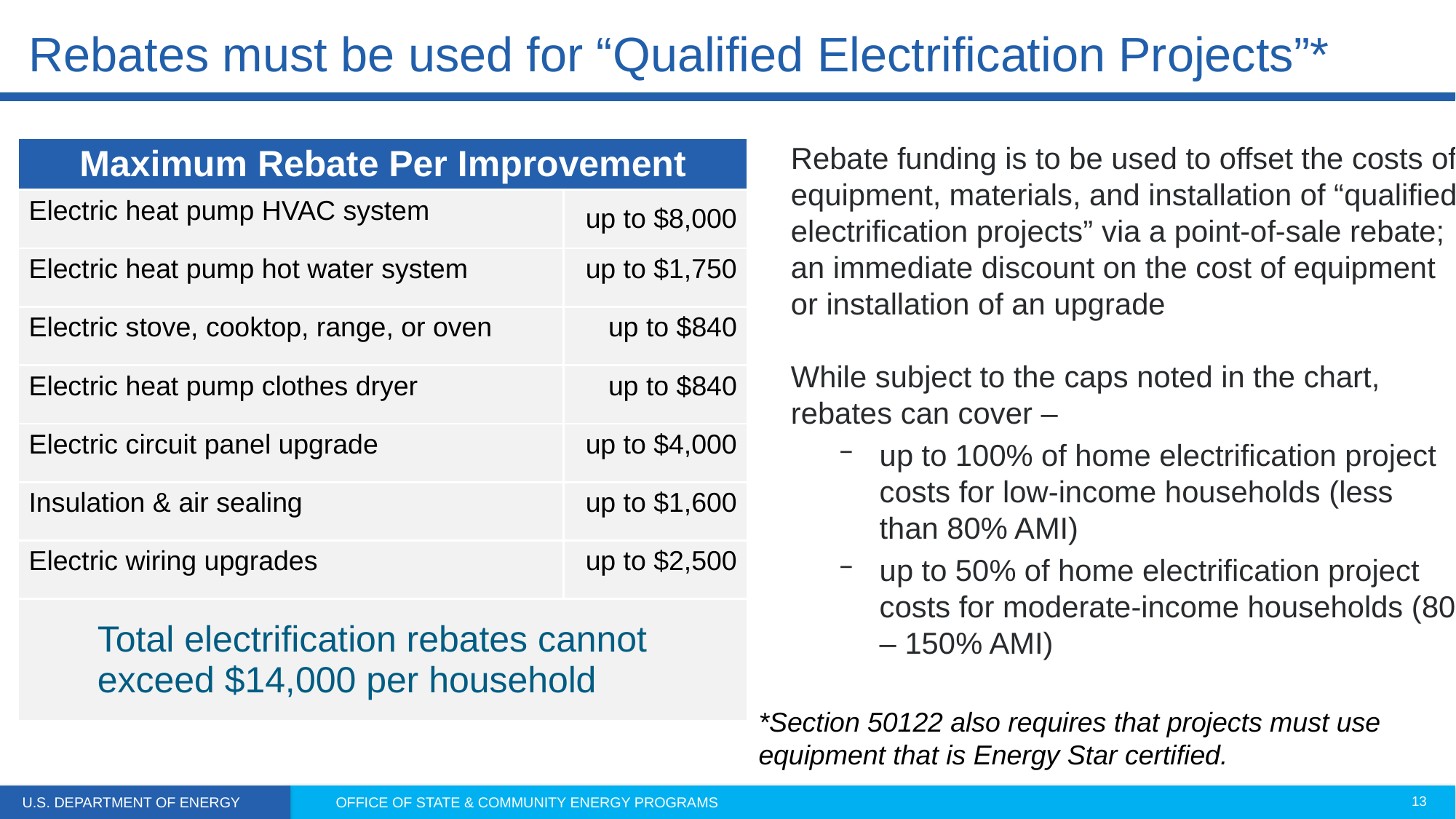

# Rebates must be used for “Qualified Electrification Projects”*

Rebate funding is to be used to offset the costs of equipment, materials, and installation of “qualified electrification projects” via a point-of-sale rebate; an immediate discount on the cost of equipment or installation of an upgrade

While subject to the caps noted in the chart, rebates can cover –
up to 100% of home electrification project costs for low-income households (less than 80% AMI)
up to 50% of home electrification project costs for moderate-income households (80 – 150% AMI)
| Maximum Rebate Per Improvement |  |
| --- | --- |
| Electric heat pump HVAC system | up to $8,000 |
| Electric heat pump hot water system | up to $1,750 |
| Electric stove, cooktop, range, or oven | up to $840 |
| Electric heat pump clothes dryer | up to $840 |
| Electric circuit panel upgrade | up to $4,000 |
| Insulation & air sealing | up to $1,600 |
| Electric wiring upgrades | up to $2,500 |
| Total electrification rebates cannot exceed $14,000 per household |  |
*Section 50122 also requires that projects must use equipment that is Energy Star certified.